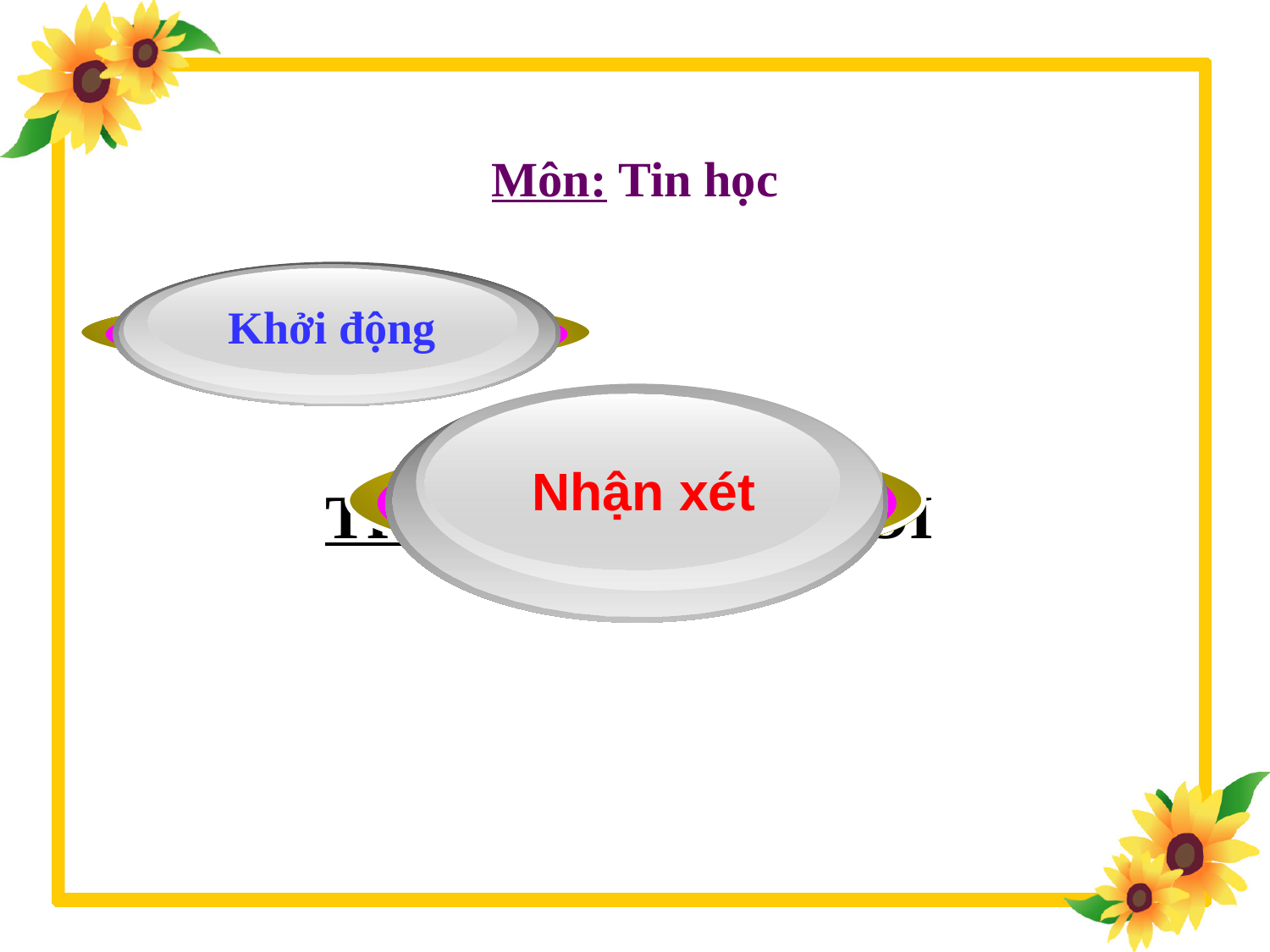

Môn: Tin học

Khởi động

Nhận xét
TRÒ CHƠI: TÔI MỜI